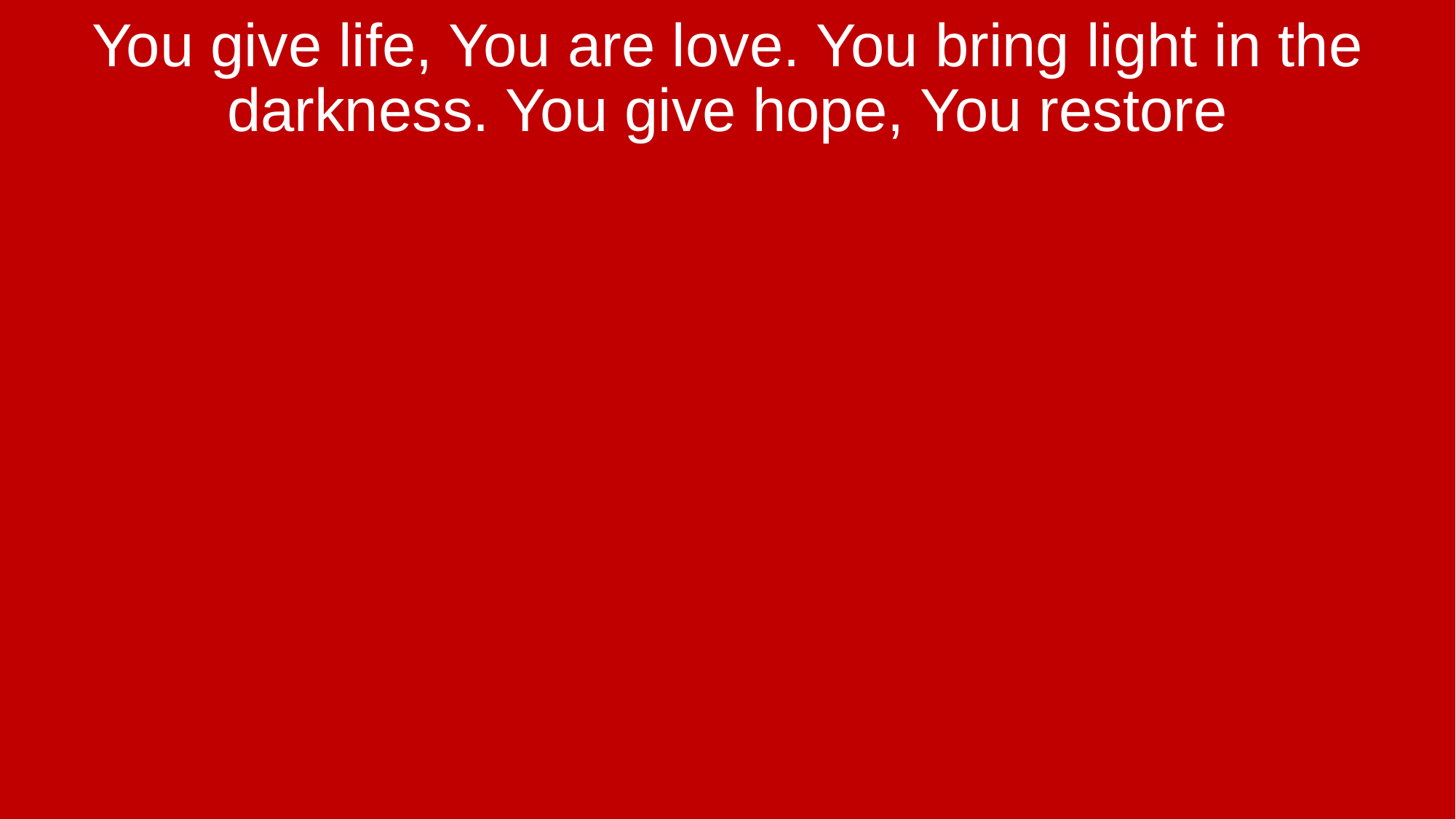

You give life, You are love. You bring light in the darkness. You give hope, You restore